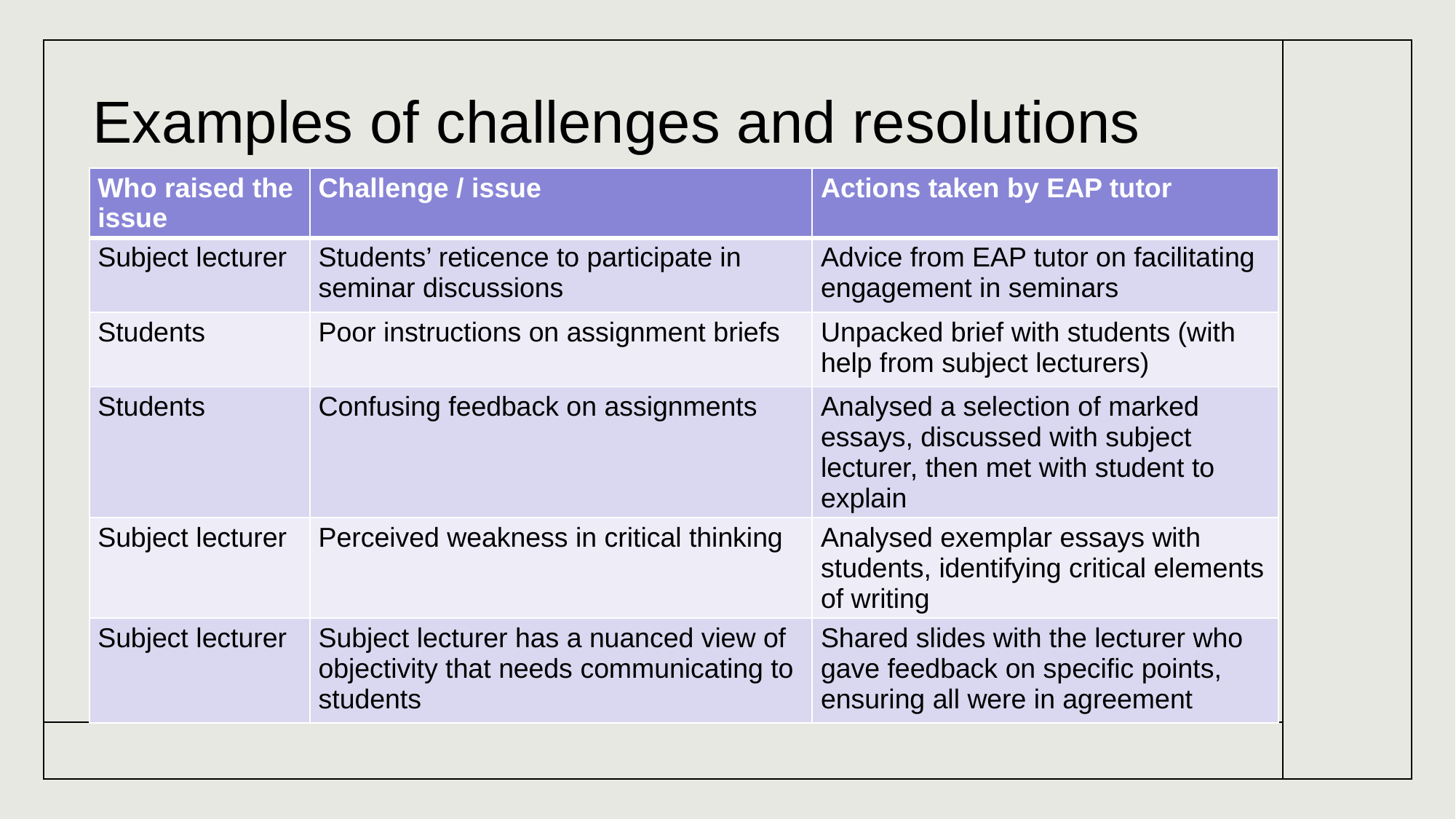

# Examples of challenges and resolutions
| Who raised the issue | Challenge / issue | Actions taken by EAP tutor |
| --- | --- | --- |
| Subject lecturer | Students’ reticence to participate in seminar discussions | Advice from EAP tutor on facilitating engagement in seminars |
| Students | Poor instructions on assignment briefs | Unpacked brief with students (with help from subject lecturers) |
| Students | Confusing feedback on assignments | Analysed a selection of marked essays, discussed with subject lecturer, then met with student to explain |
| Subject lecturer | Perceived weakness in critical thinking | Analysed exemplar essays with students, identifying critical elements of writing |
| Subject lecturer | Subject lecturer has a nuanced view of objectivity that needs communicating to students | Shared slides with the lecturer who gave feedback on specific points, ensuring all were in agreement |